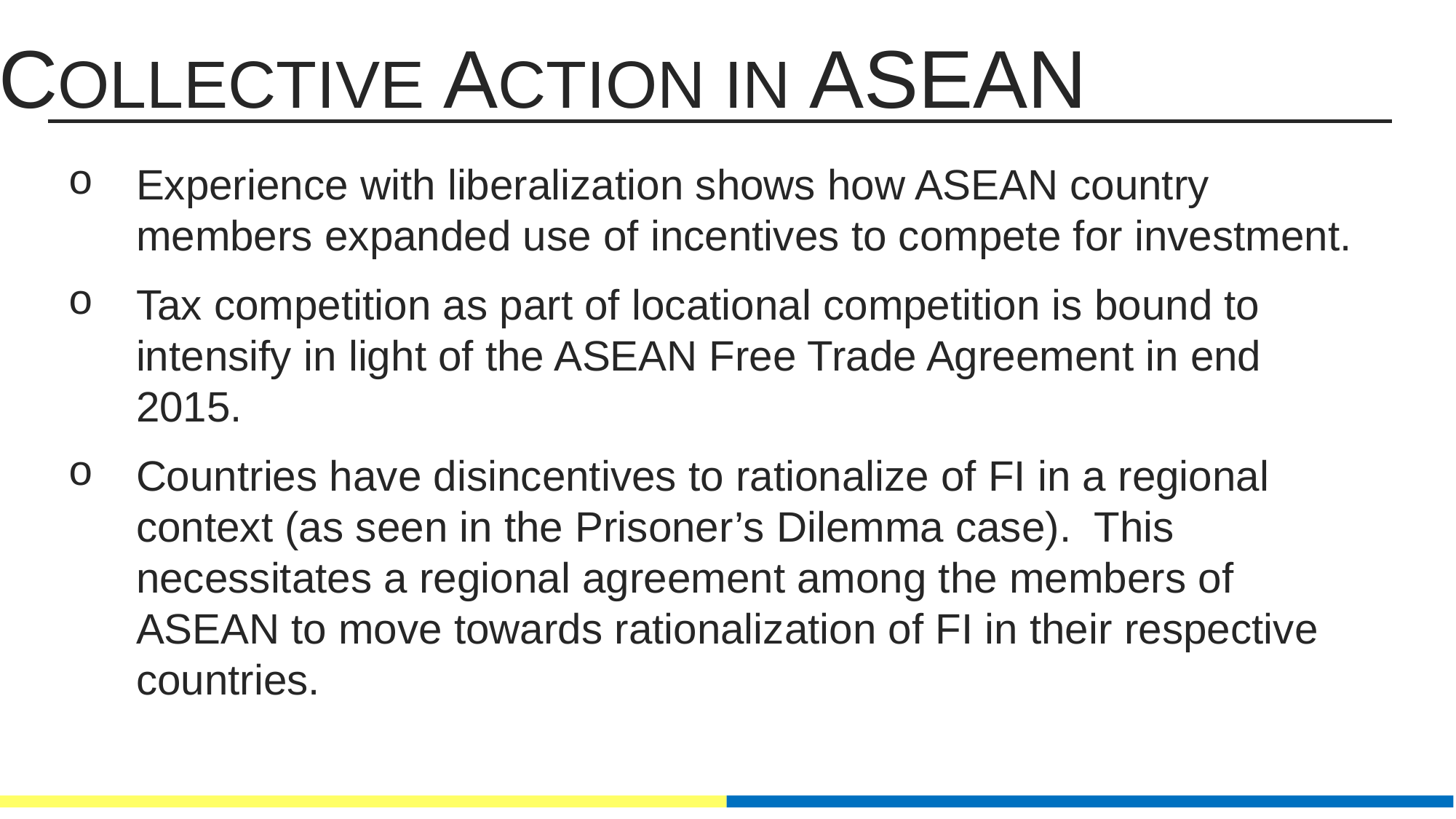

COLLECTIVE ACTION IN ASEAN
Experience with liberalization shows how ASEAN country members expanded use of incentives to compete for investment.
Tax competition as part of locational competition is bound to intensify in light of the ASEAN Free Trade Agreement in end 2015.
Countries have disincentives to rationalize of FI in a regional context (as seen in the Prisoner’s Dilemma case).  This necessitates a regional agreement among the members of ASEAN to move towards rationalization of FI in their respective countries.